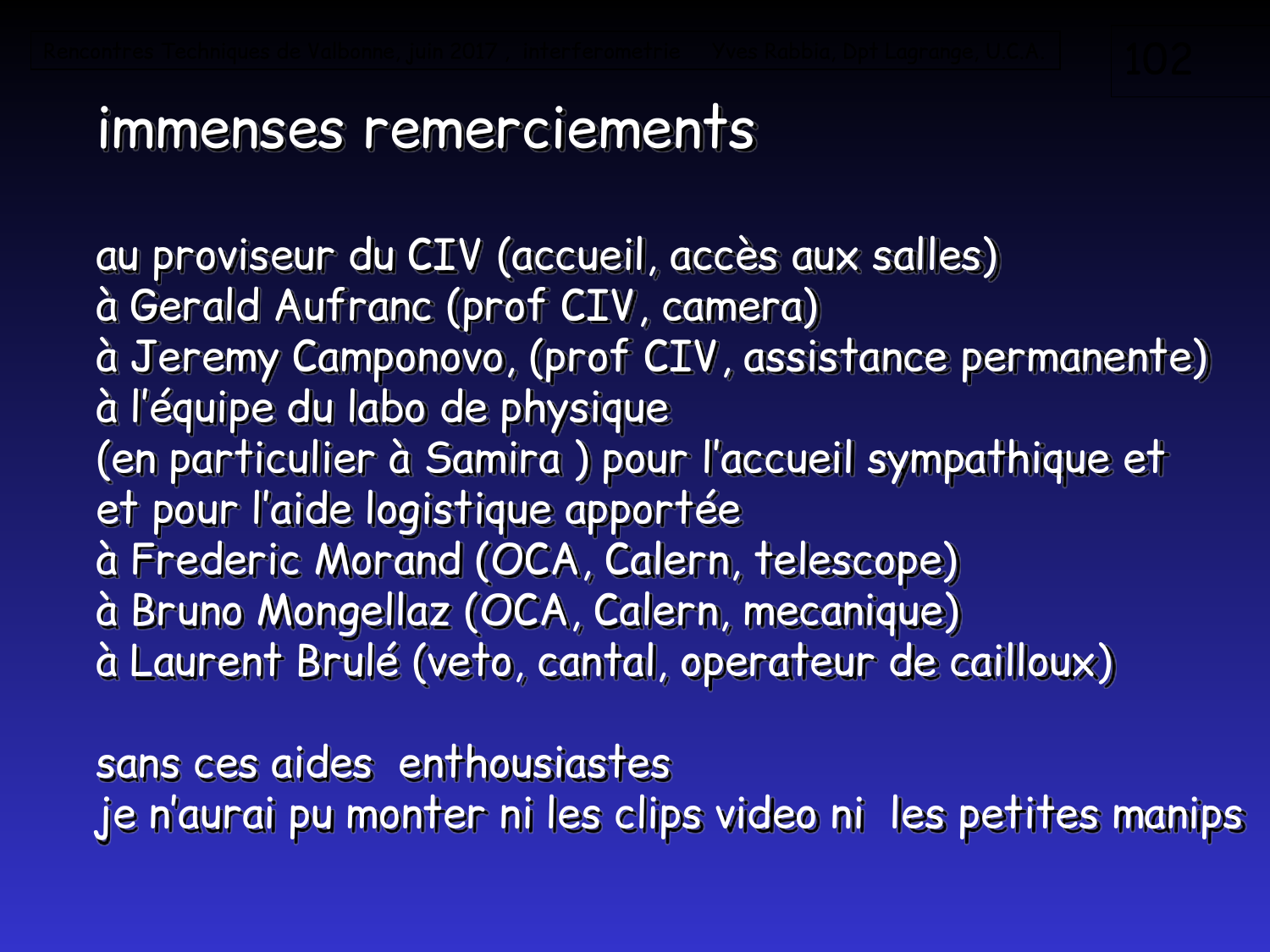

# immenses remerciements au proviseur du CIV (accueil, accès aux salles) à Gerald Aufranc (prof CIV, camera) à Jeremy Camponovo, (prof CIV, assistance permanente) à l’équipe du labo de physique (en particulier à Samira ) pour l’accueil sympathique et et pour l’aide logistique apportée à Frederic Morand (OCA, Calern, telescope) à Bruno Mongellaz (OCA, Calern, mecanique) à Laurent Brulé (veto, cantal, operateur de cailloux) sans ces aides  enthousiastes je n’aurai pu monter ni les clips video ni  les petites manips